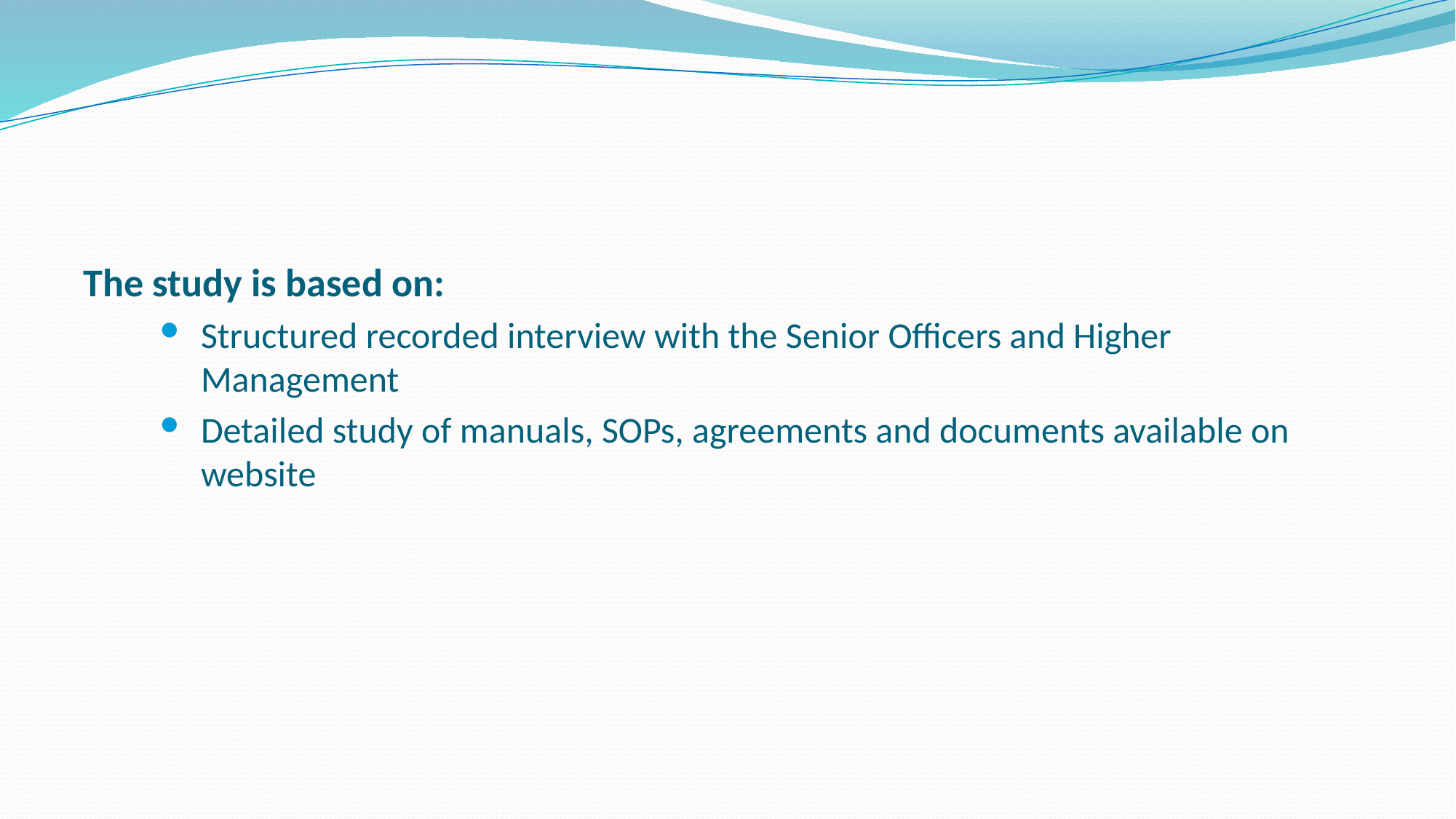

#
The study is based on:
Structured recorded interview with the Senior Officers and Higher Management
Detailed study of manuals, SOPs, agreements and documents available on website